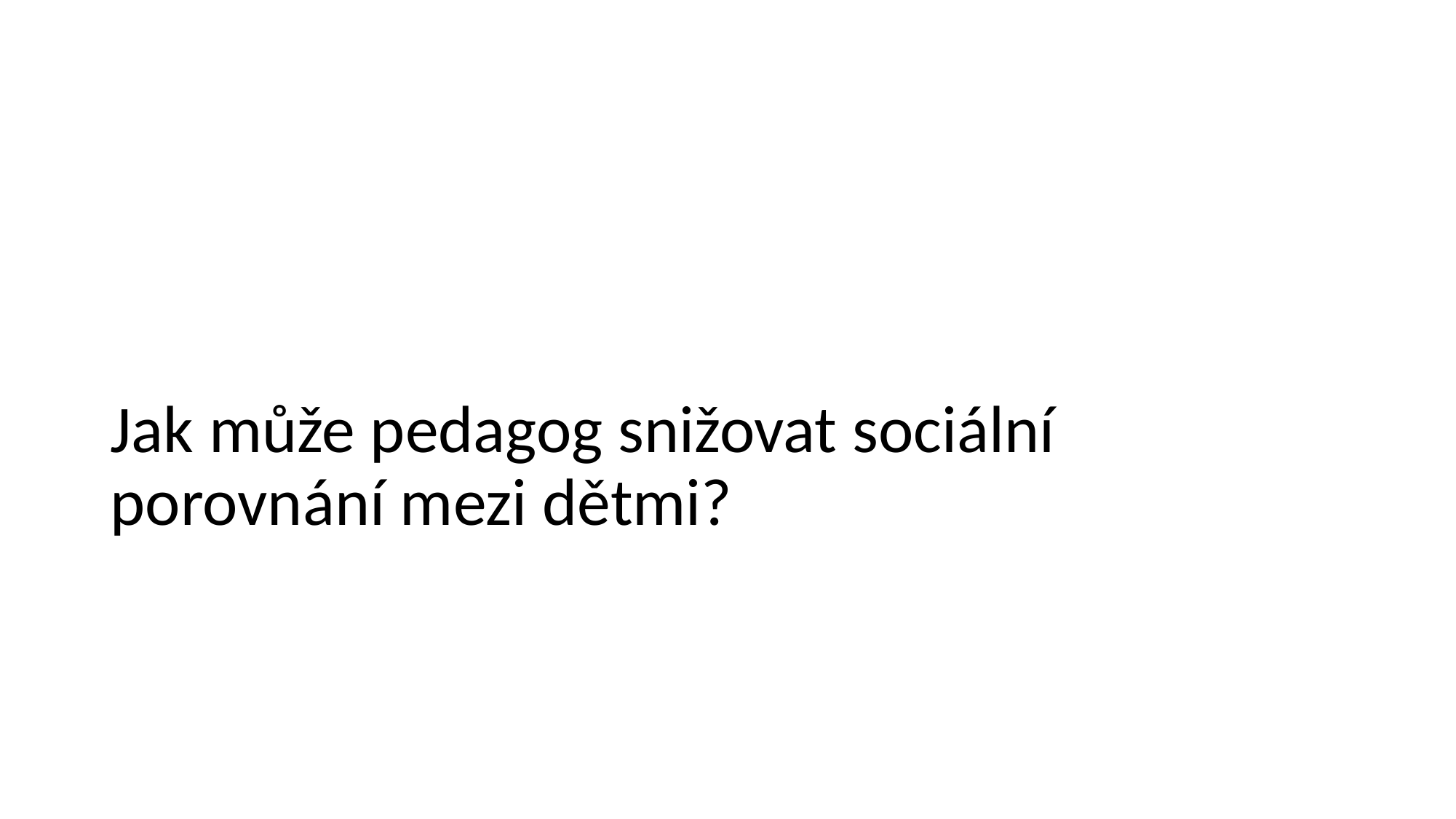

# Jak může pedagog snižovat sociální porovnání mezi dětmi?